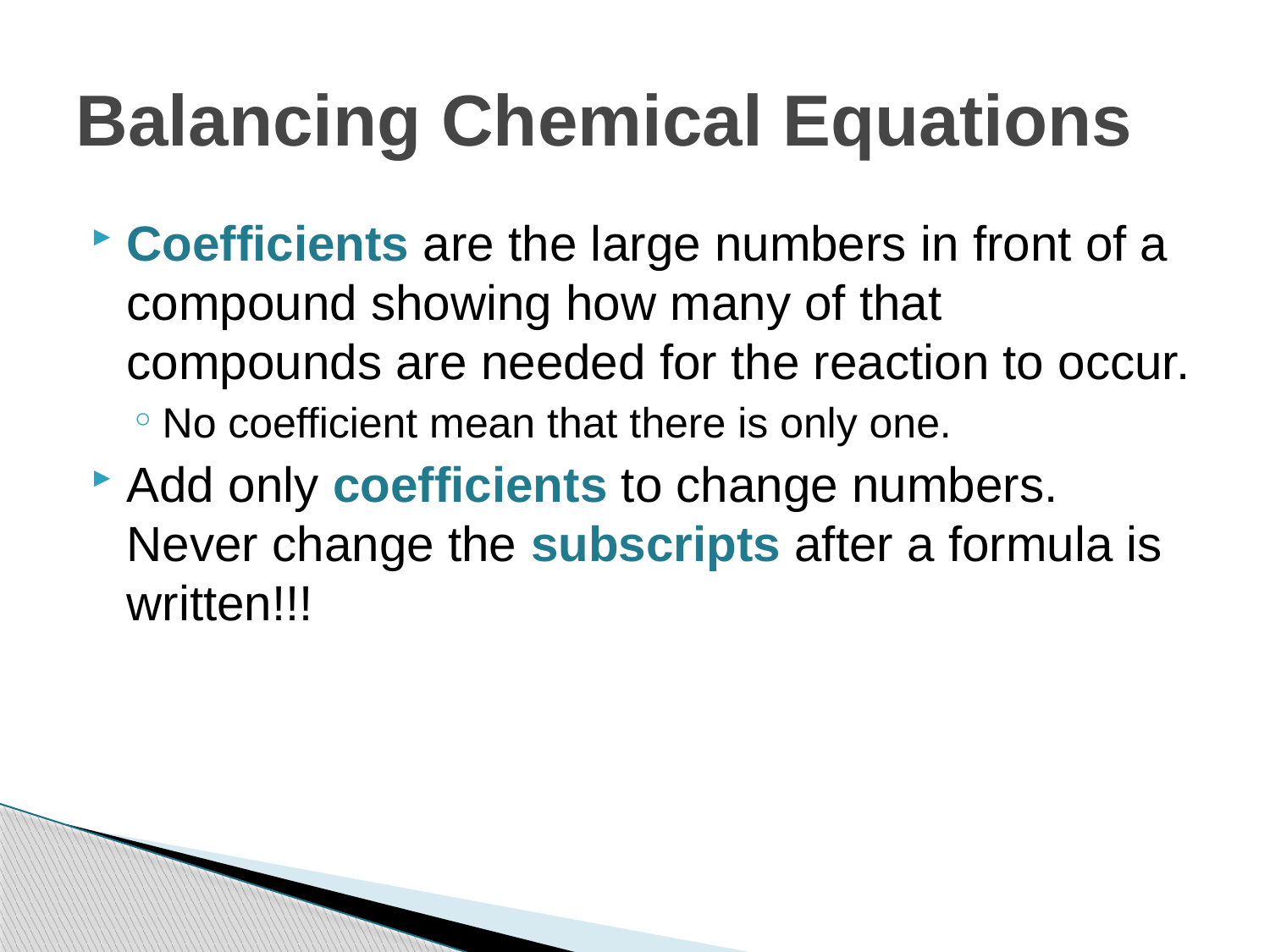

# Balancing Chemical Equations
Coefficients are the large numbers in front of a compound showing how many of that compounds are needed for the reaction to occur.
No coefficient mean that there is only one.
Add only coefficients to change numbers. Never change the subscripts after a formula is written!!!